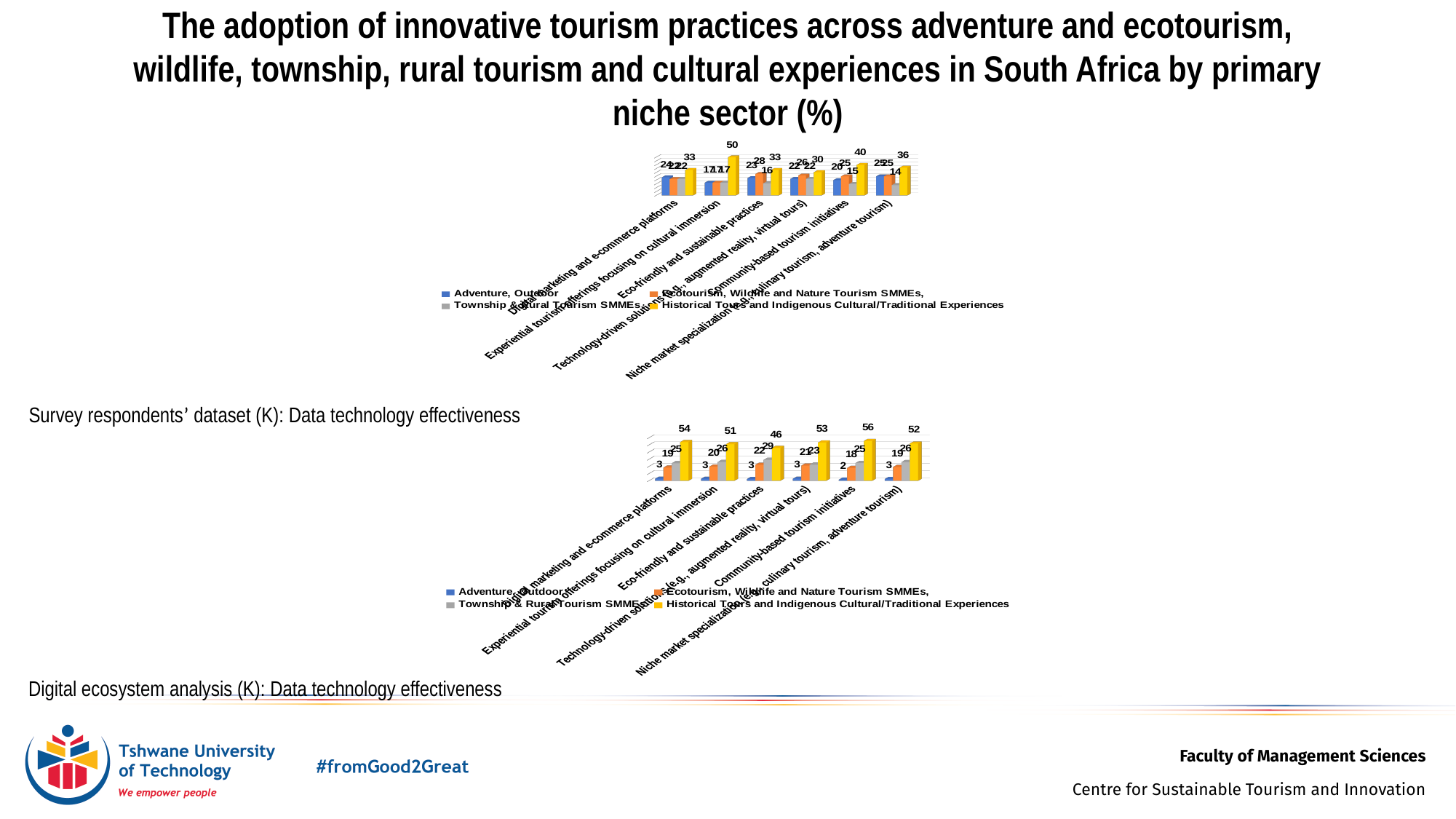

The adoption of innovative tourism practices across adventure and ecotourism, wildlife, township, rural tourism and cultural experiences in South Africa by primary niche sector (%)

[unsupported chart]

Survey respondents’ dataset (K): Data technology effectiveness

[unsupported chart]

Digital ecosystem analysis (K): Data technology effectiveness